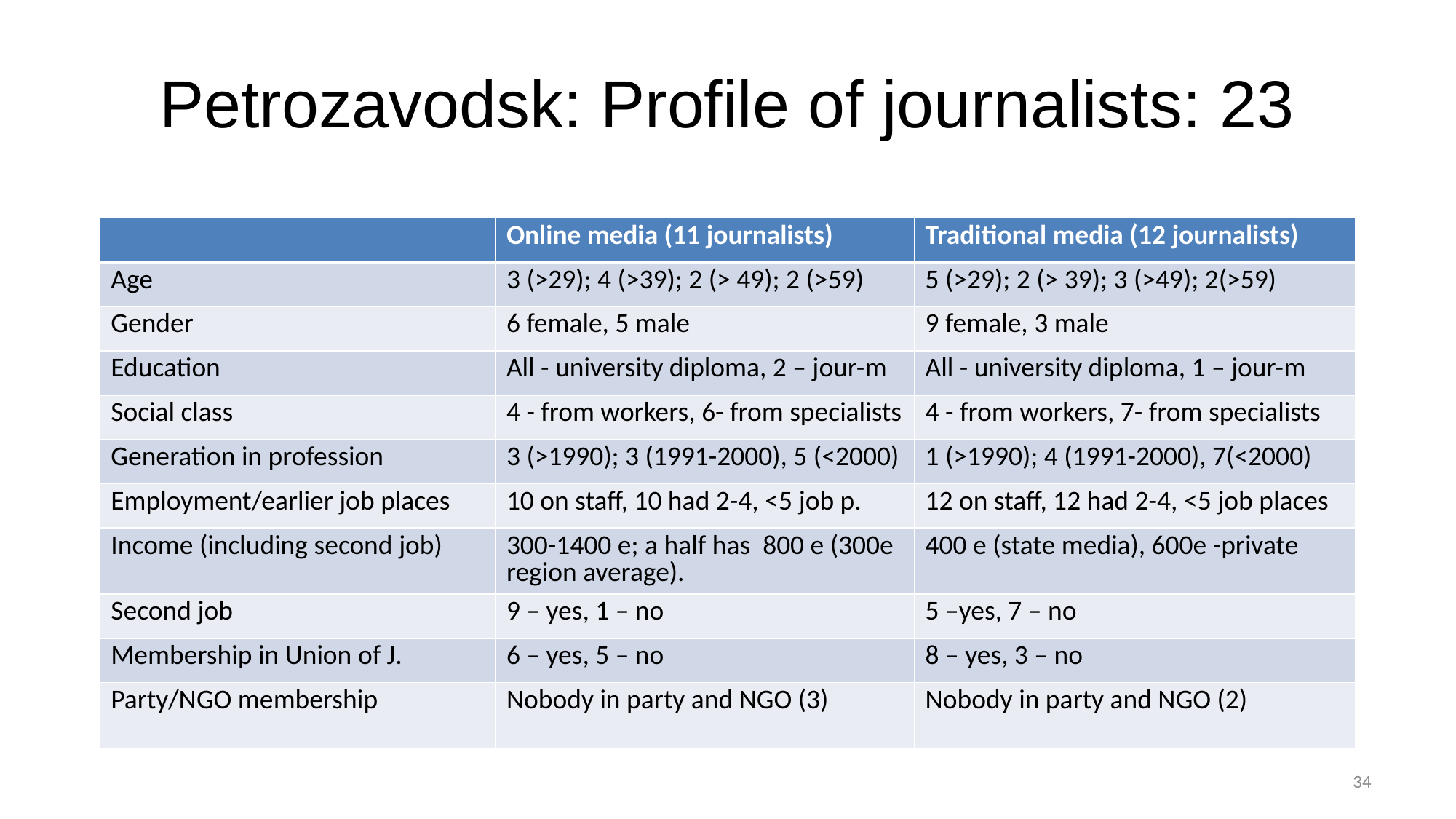

# Petrozavodsk: Profile of journalists: 23
|  | Online media (11 journalists) | Traditional media (12 journalists) |
| --- | --- | --- |
| Age | 3 (>29); 4 (>39); 2 (> 49); 2 (>59) | 5 (>29); 2 (> 39); 3 (>49); 2(>59) |
| Gender | 6 female, 5 male | 9 female, 3 male |
| Education | All - university diploma, 2 – jour-m | All - university diploma, 1 – jour-m |
| Social class | 4 - from workers, 6- from specialists | 4 - from workers, 7- from specialists |
| Generation in profession | 3 (>1990); 3 (1991-2000), 5 (<2000) | 1 (>1990); 4 (1991-2000), 7(<2000) |
| Employment/earlier job places | 10 on staff, 10 had 2-4, <5 job p. | 12 on staff, 12 had 2-4, <5 job places |
| Income (including second job) | 300-1400 e; a half has 800 e (300e region average). | 400 e (state media), 600e -private |
| Second job | 9 – yes, 1 – no | 5 –yes, 7 – no |
| Membership in Union of J. | 6 – yes, 5 – no | 8 – yes, 3 – no |
| Party/NGO membership | Nobody in party and NGO (3) | Nobody in party and NGO (2) |
34